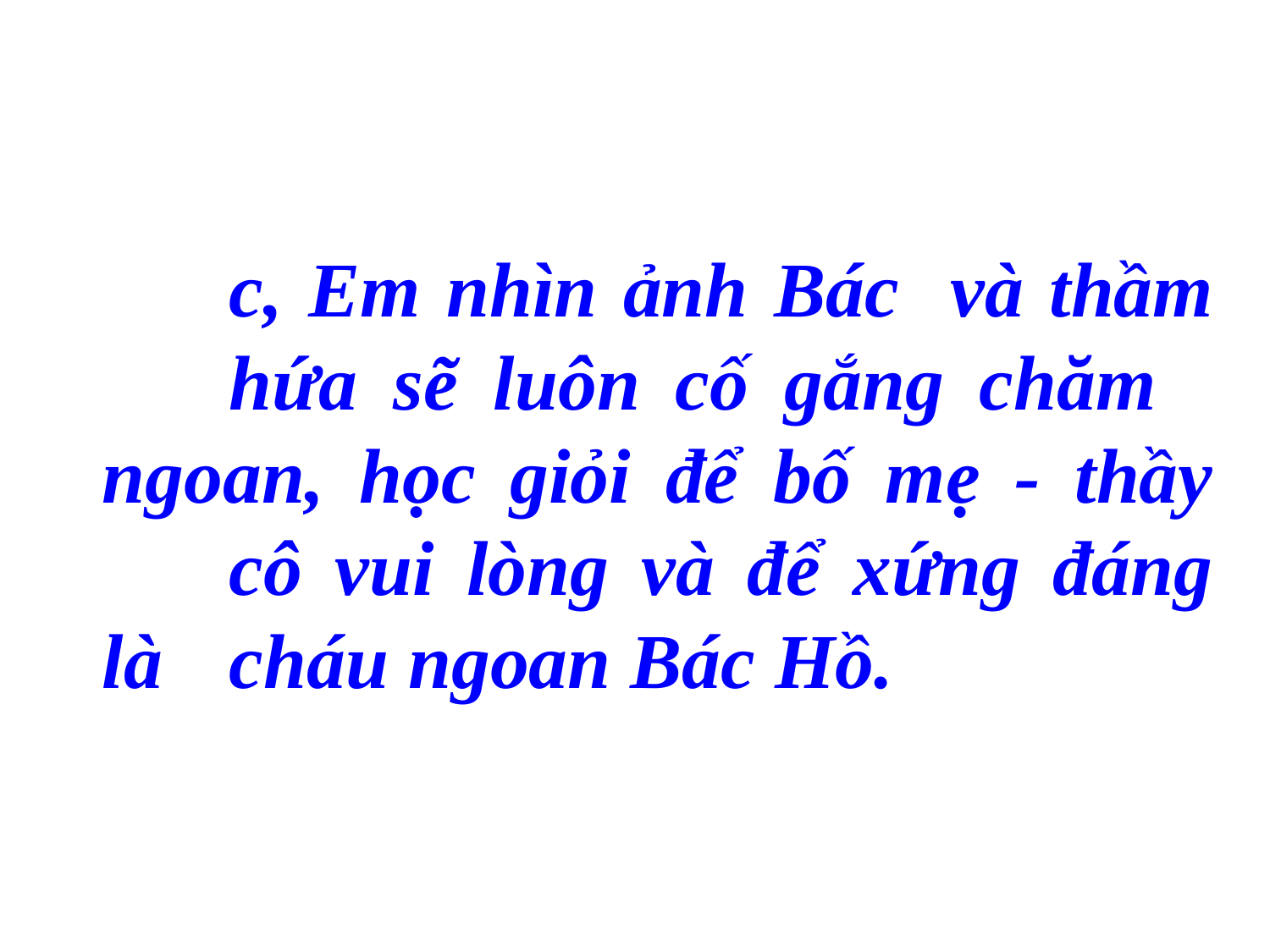

c, Em nhìn ảnh Bác  và thầm 	hứa sẽ luôn cố gắng chăm 	ngoan, học giỏi để bố mẹ - thầy 	cô vui lòng và để xứng đáng là 	cháu ngoan Bác Hồ.